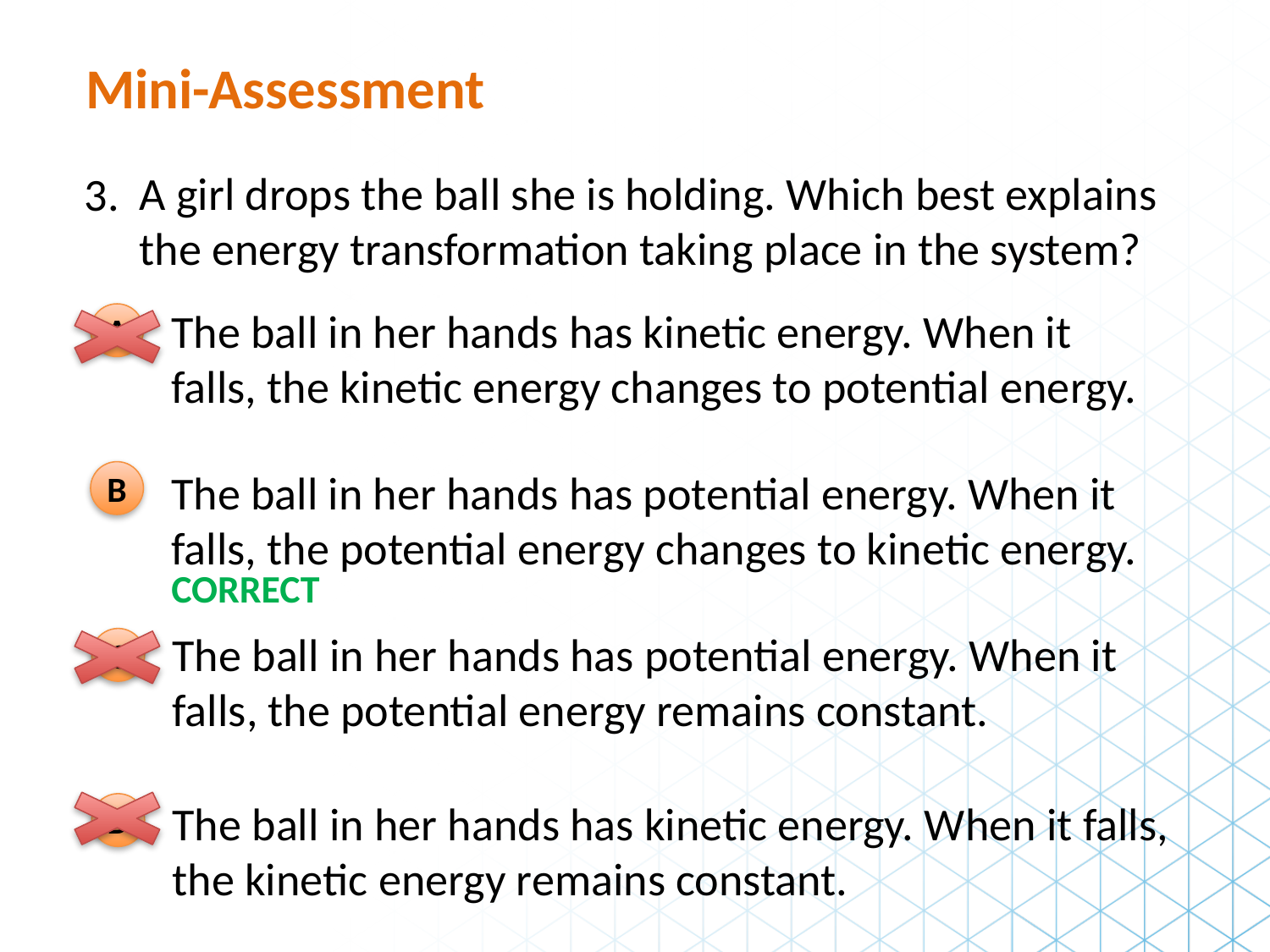

Mini-Assessment
A girl drops the ball she is holding. Which best explains the energy transformation taking place in the system?
3.
The ball in her hands has kinetic energy. When it falls, the kinetic energy changes to potential energy.
A

The ball in her hands has potential energy. When it falls, the potential energy changes to kinetic energy.
B
CORRECT
The ball in her hands has potential energy. When it falls, the potential energy remains constant.
C

The ball in her hands has kinetic energy. When it falls, the kinetic energy remains constant.
D